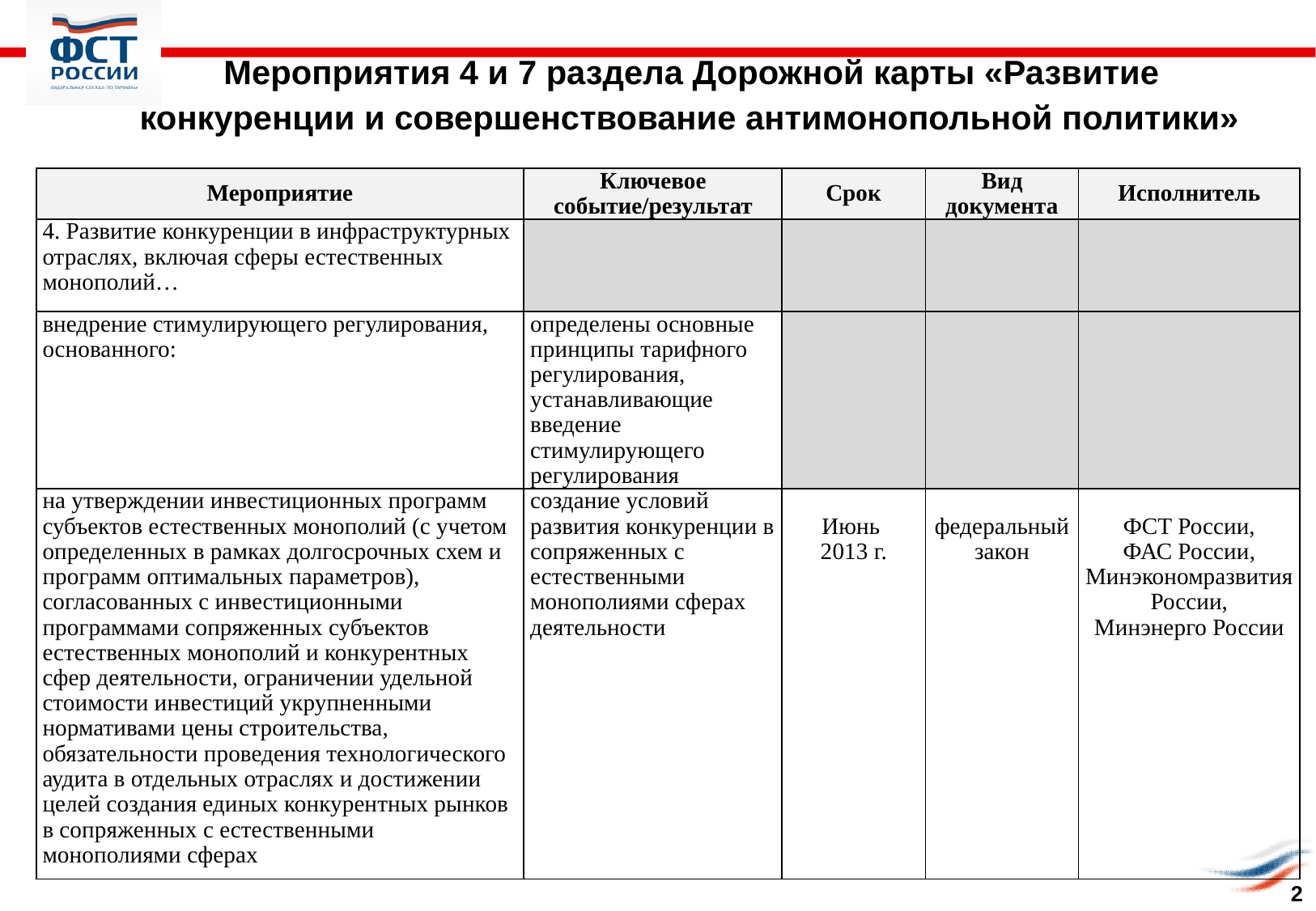

# Мероприятия 4 и 7 раздела Дорожной карты «Развитие конкуренции и совершенствование антимонопольной политики»
| Мероприятие | Ключевое событие/результат | Срок | Вид документа | Исполнитель |
| --- | --- | --- | --- | --- |
| 4. Развитие конкуренции в инфраструктурных отраслях, включая сферы естественных монополий… |  |  |  |  |
| внедрение стимулирующего регулирования, основанного: | определены основные принципы тарифного регулирования, устанавливающие введение стимулирующего регулирования |  |  |  |
| на утверждении инвестиционных программ субъектов естественных монополий (с учетом определенных в рамках долгосрочных схем и программ оптимальных параметров), согласованных с инвестиционными программами сопряженных субъектов естественных монополий и конкурентных сфер деятельности, ограничении удельной стоимости инвестиций укрупненными нормативами цены строительства, обязательности проведения технологического аудита в отдельных отраслях и достижении целей создания единых конкурентных рынков в сопряженных с естественными монополиями сферах | создание условий развития конкуренции в сопряженных с естественными монополиями сферах деятельности | Июнь 2013 г. | федеральный закон | ФСТ России, ФАС России, Минэкономразвития России, Минэнерго России |

2